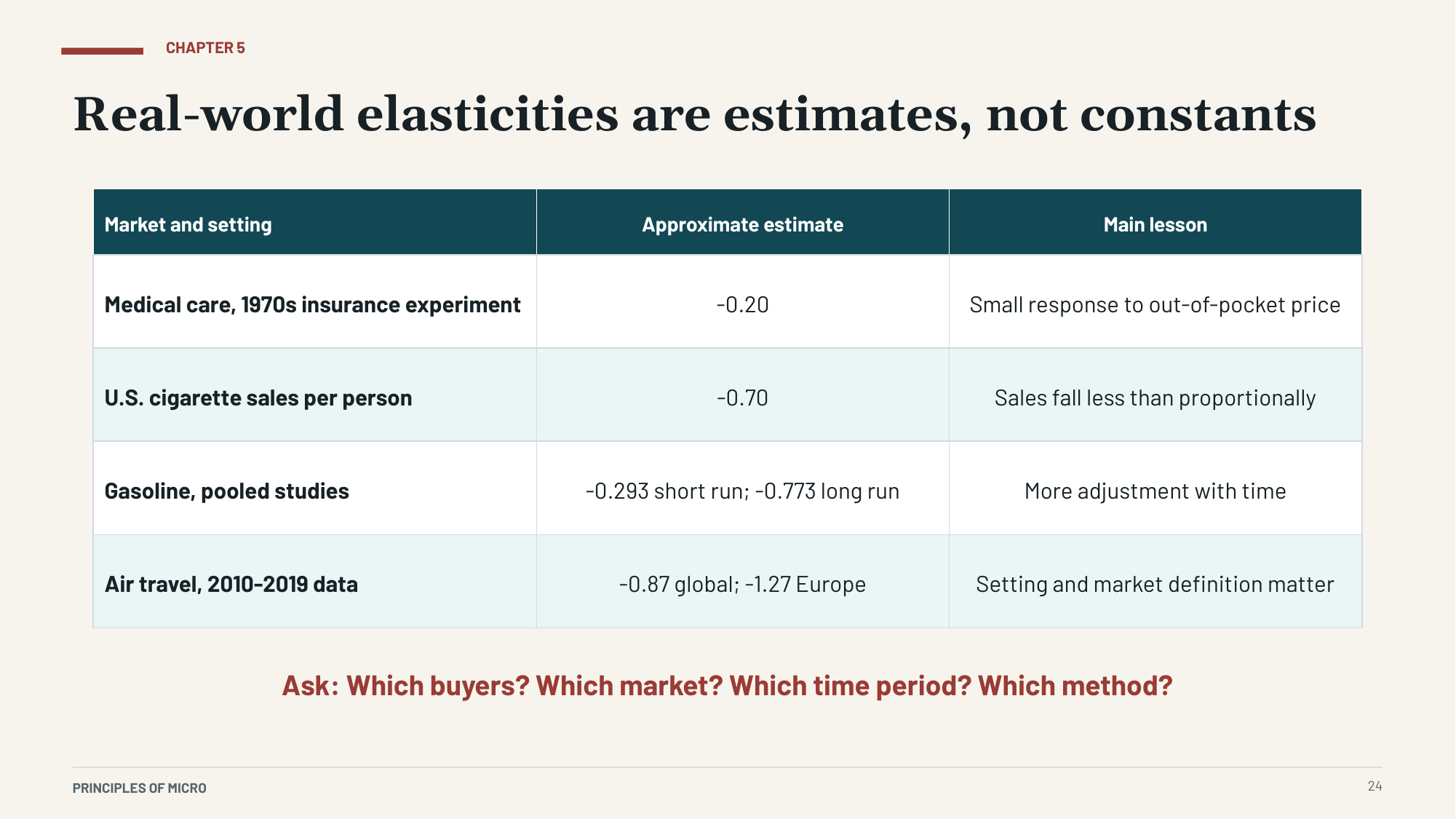

CHAPTER 5

Real-world elasticities are estimates, not constants

Market and setting
Approximate estimate
Main lesson

Medical care, 1970s insurance experiment
-0.20
Small response to out-of-pocket price

U.S. cigarette sales per person
-0.70
Sales fall less than proportionally

Gasoline, pooled studies
-0.293 short run; -0.773 long run
More adjustment with time

Air travel, 2010-2019 data
-0.87 global; -1.27 Europe
Setting and market definition matter
Ask: Which buyers? Which market? Which time period? Which method?

24
PRINCIPLES OF MICRO